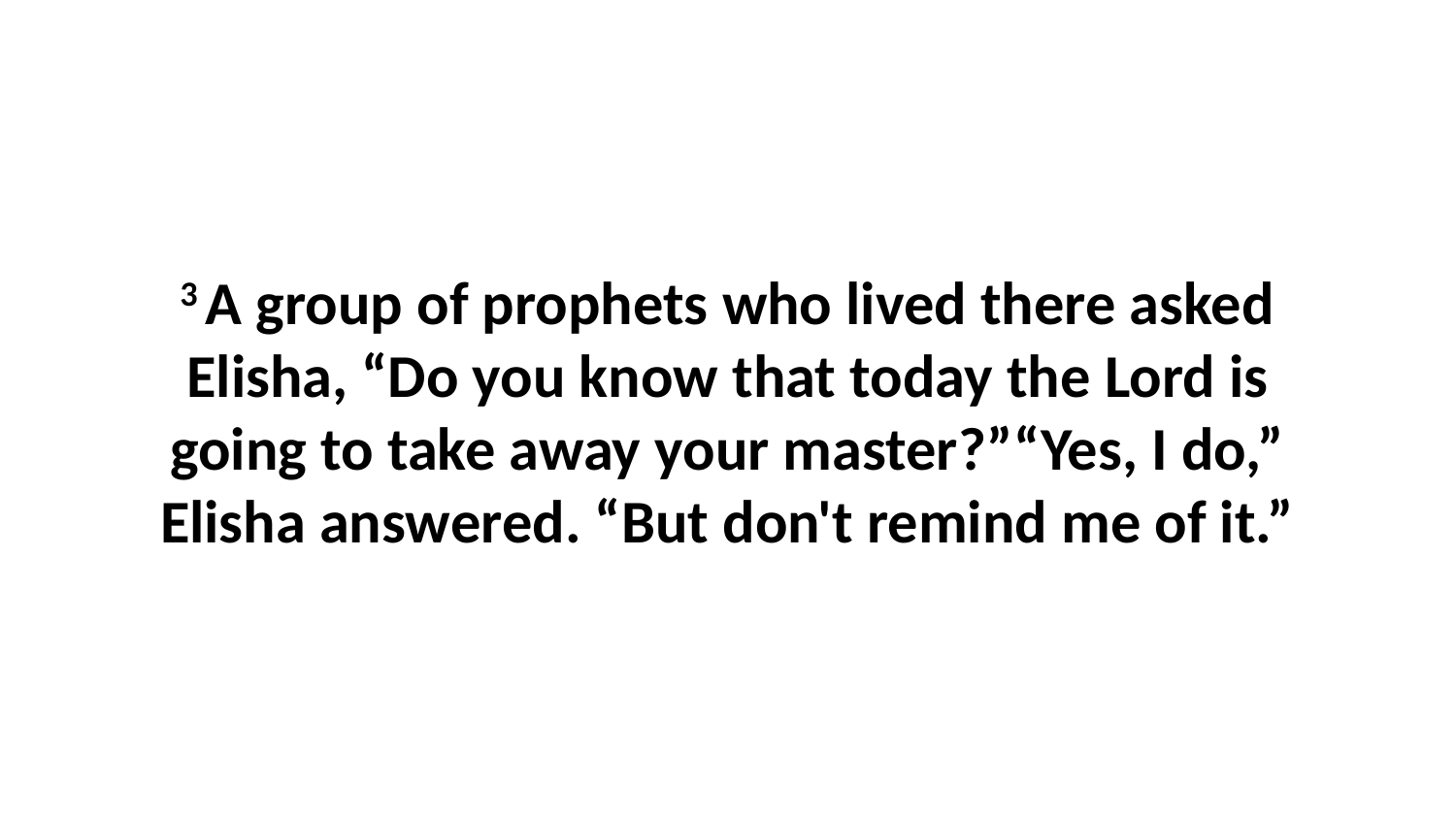

3 A group of prophets who lived there asked Elisha, “Do you know that today the Lord is going to take away your master?”“Yes, I do,” Elisha answered. “But don't remind me of it.”